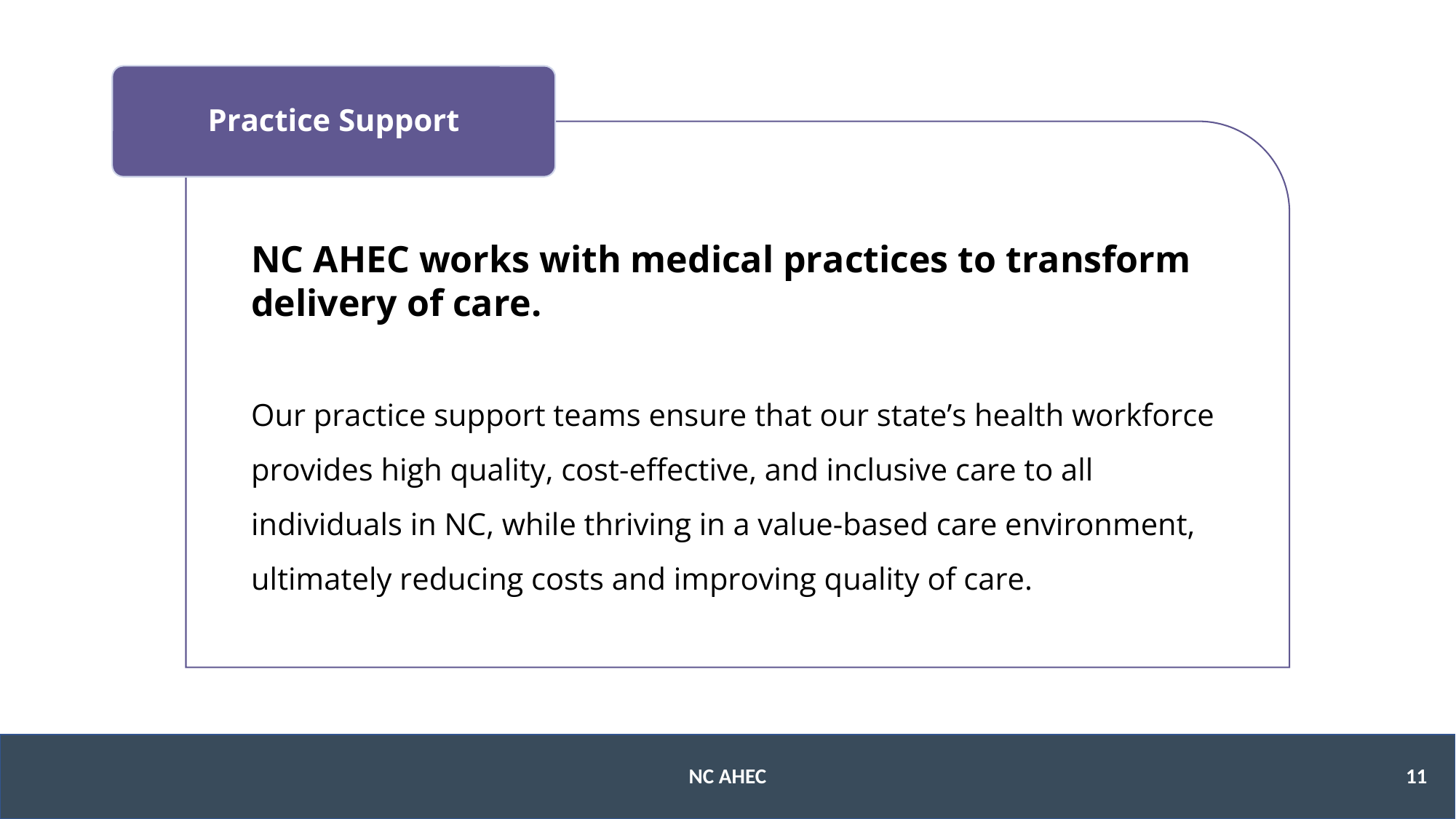

Practice Support

NC AHEC works with medical practices to transform
delivery of care.

Our practice support teams ensure that our state’s health workforce provides high quality, cost-effective, and inclusive care to all individuals in NC, while thriving in a value-based care environment, ultimately reducing costs and improving quality of care.

11
NC AHEC